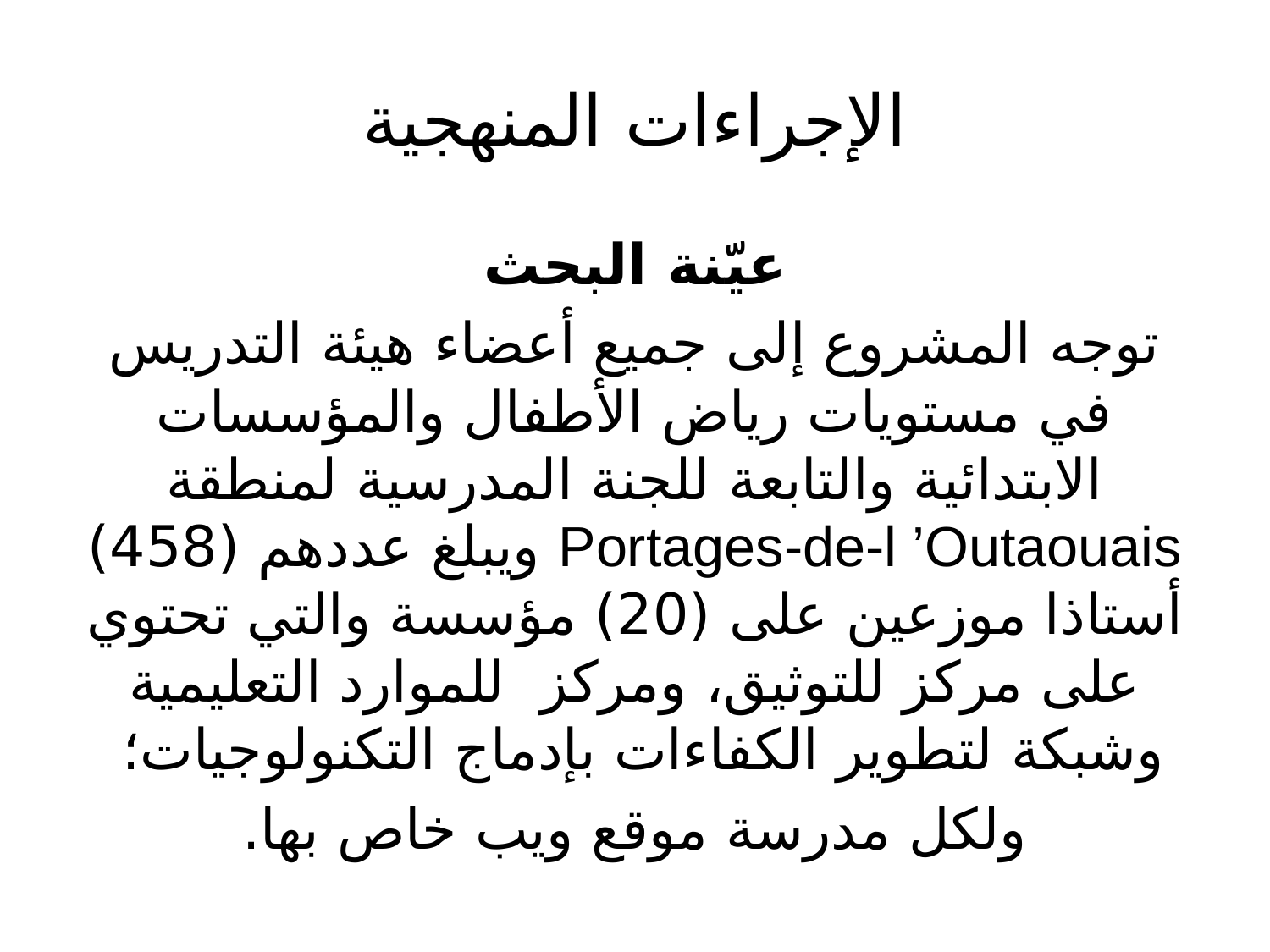

# الإجراءات المنهجية
عيّنة البحث
توجه المشروع إلى جميع أعضاء هيئة التدريس في مستويات رياض الأطفال والمؤسسات الابتدائية والتابعة للجنة المدرسية لمنطقة Portages-de-l ’Outaouais ويبلغ عددهم (458) أستاذا موزعين على (20) مؤسسة والتي تحتوي على مركز للتوثيق، ومركز  للموارد التعليمية وشبكة لتطوير الكفاءات بإدماج التكنولوجيات؛
ولكل مدرسة موقع ويب خاص بها.